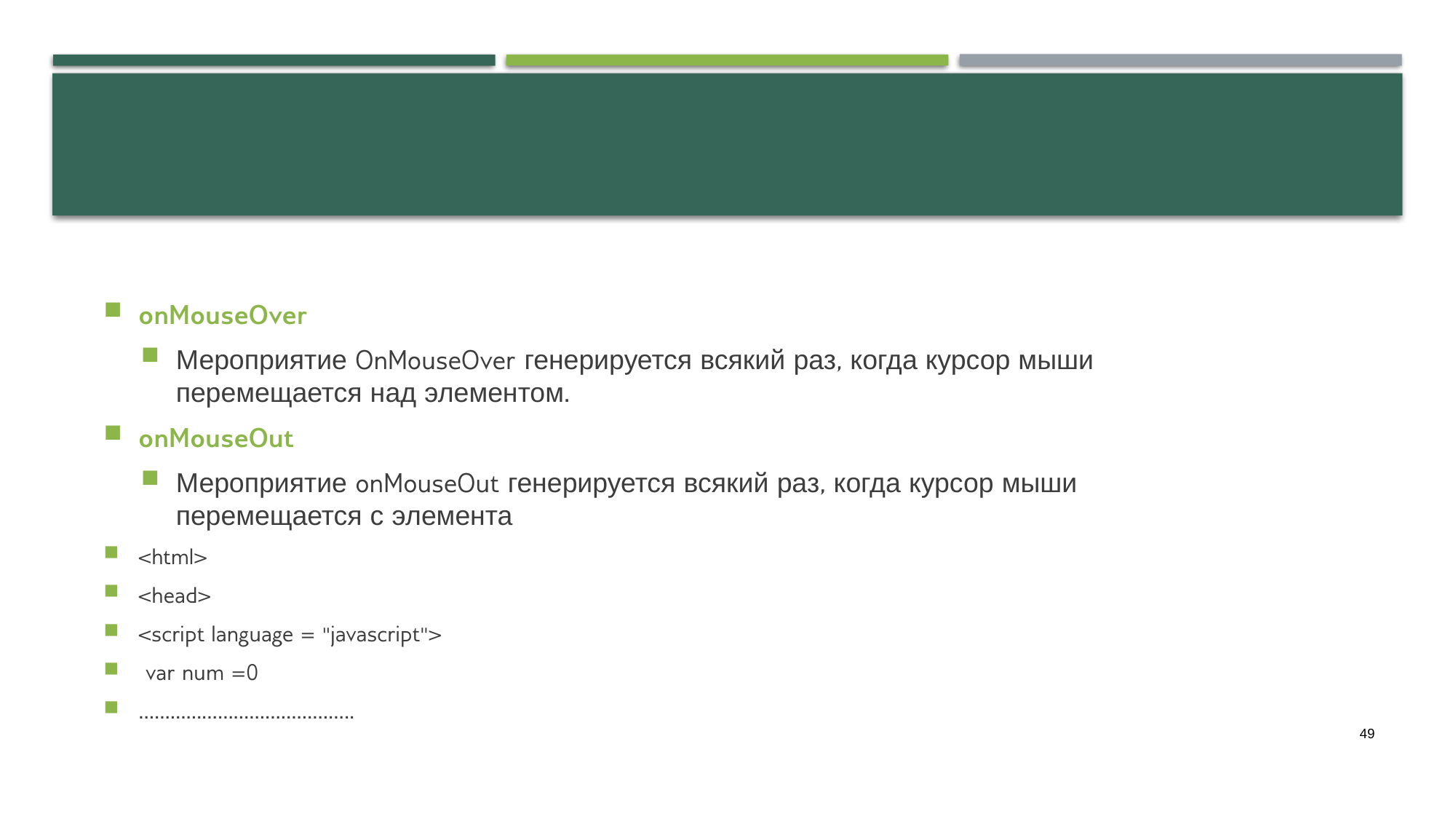

onMouseOver
Мероприятие OnMouseOver генерируется всякий раз, когда курсор мыши перемещается над элементом.
onMouseOut
Мероприятие onMouseOut генерируется всякий раз, когда курсор мыши перемещается с элемента
<html>
<head>
<script language = "javascript">
 var num =0
…………………………………..

49